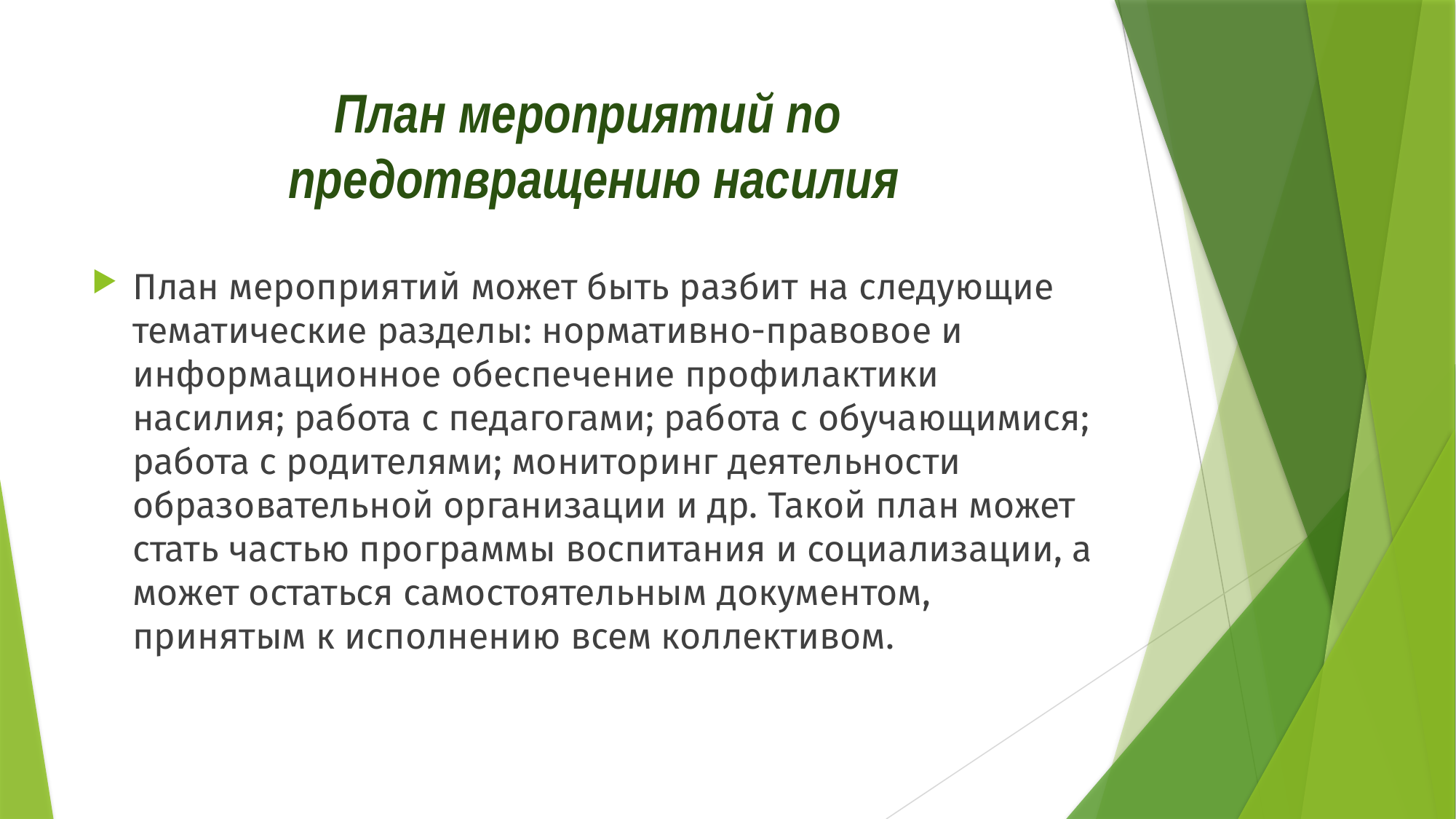

# План мероприятий по предотвращению насилия
План мероприятий может быть разбит на следующие тематические разделы: нормативно-правовое и информационное обеспечение профилактики насилия; работа с педагогами; работа с обучающимися; работа с родителями; мониторинг деятельности образовательной организации и др. Такой план может стать частью программы воспитания и социализации, а может остаться самостоятельным документом, принятым к исполнению всем коллективом.